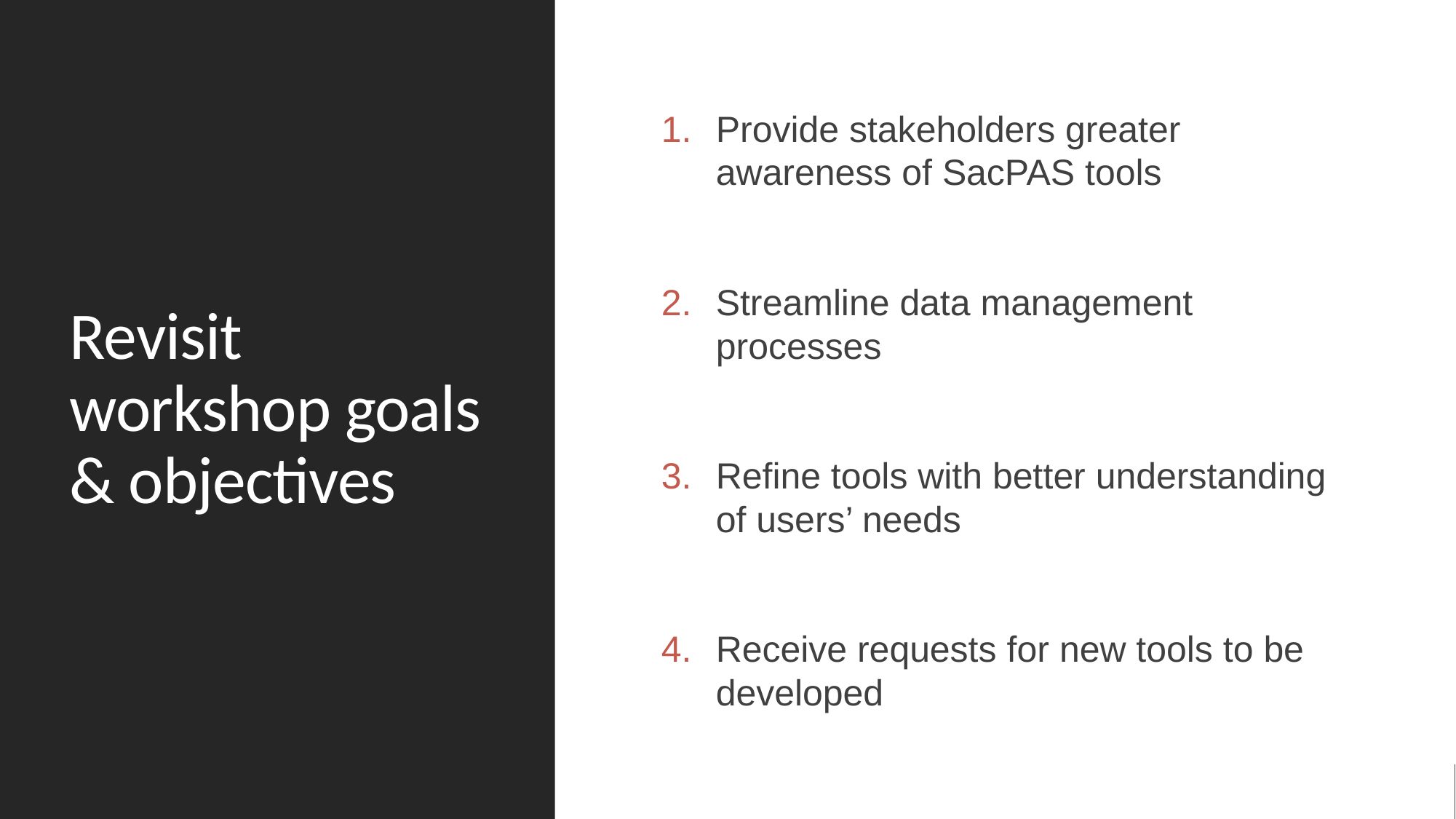

# Revisit workshop goals & objectives
Provide stakeholders greater awareness of SacPAS tools

Streamline data management processes

Refine tools with better understanding of users’ needs

Receive requests for new tools to be developed